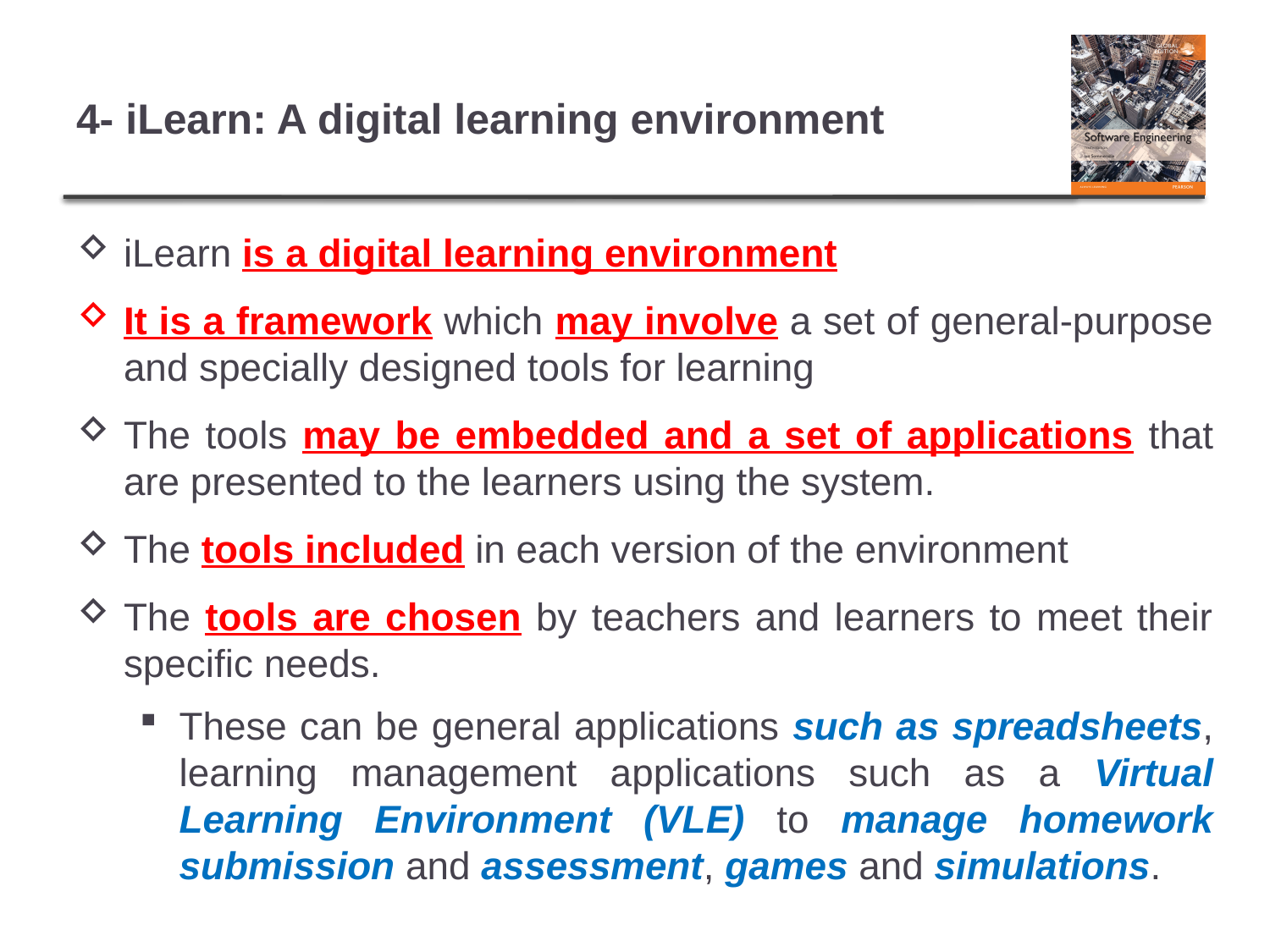

# 4- iLearn: A digital learning environment
iLearn is a digital learning environment
It is a framework which may involve a set of general-purpose and specially designed tools for learning
The tools may be embedded and a set of applications that are presented to the learners using the system.
The tools included in each version of the environment
The tools are chosen by teachers and learners to meet their specific needs.
These can be general applications such as spreadsheets, learning management applications such as a Virtual Learning Environment (VLE) to manage homework submission and assessment, games and simulations.